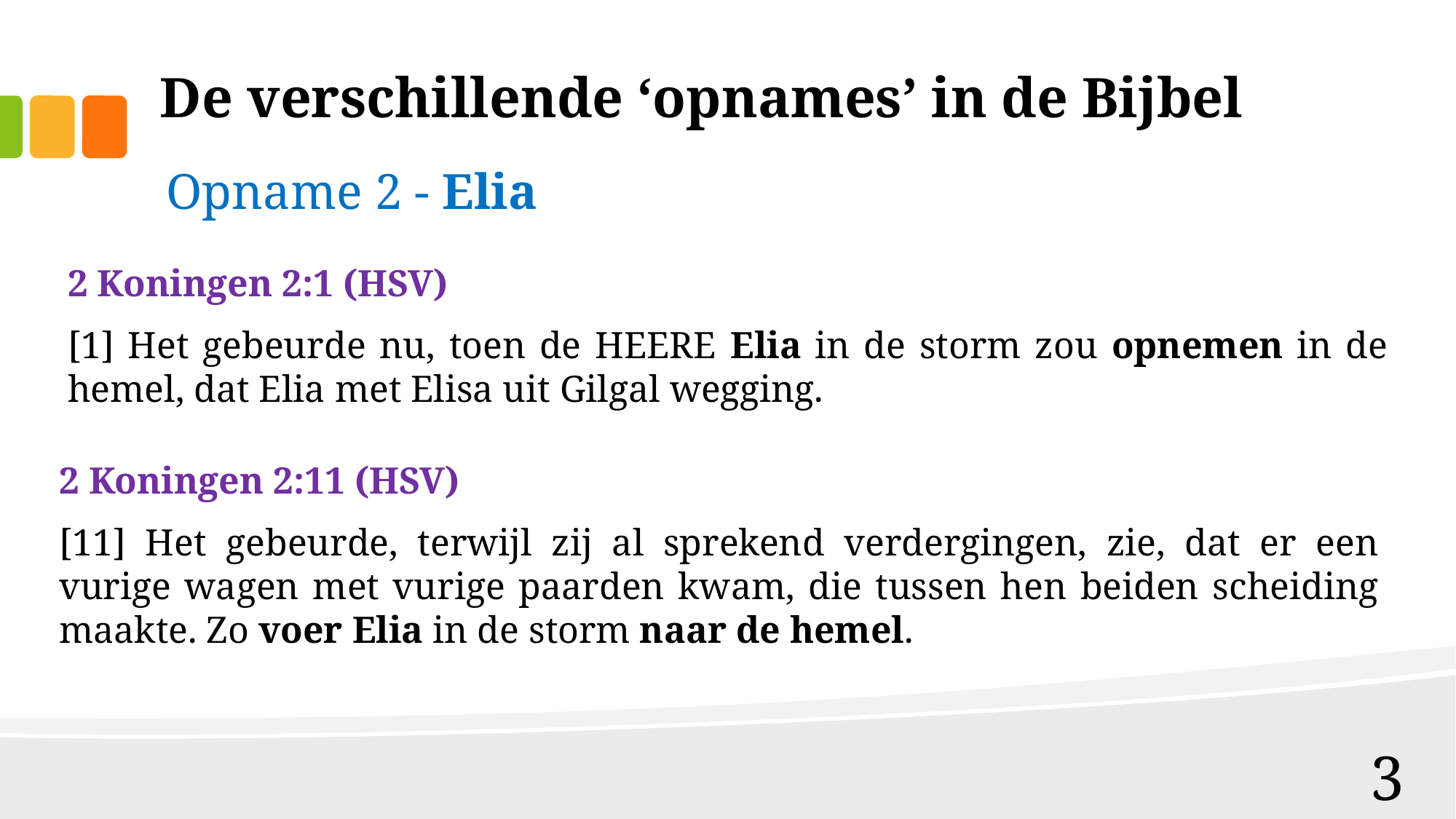

# De verschillende ‘opnames’ in de Bijbel
Opname 2 - Elia
2 Koningen 2:1 (HSV)
[1] Het gebeurde nu, toen de HEERE Elia in de storm zou opnemen in de hemel, dat Elia met Elisa uit Gilgal wegging.

2 Koningen 2:11 (HSV)
[11] Het gebeurde, terwijl zij al sprekend verdergingen, zie, dat er een vurige wagen met vurige paarden kwam, die tussen hen beiden scheiding maakte. Zo voer Elia in de storm naar de hemel.

3